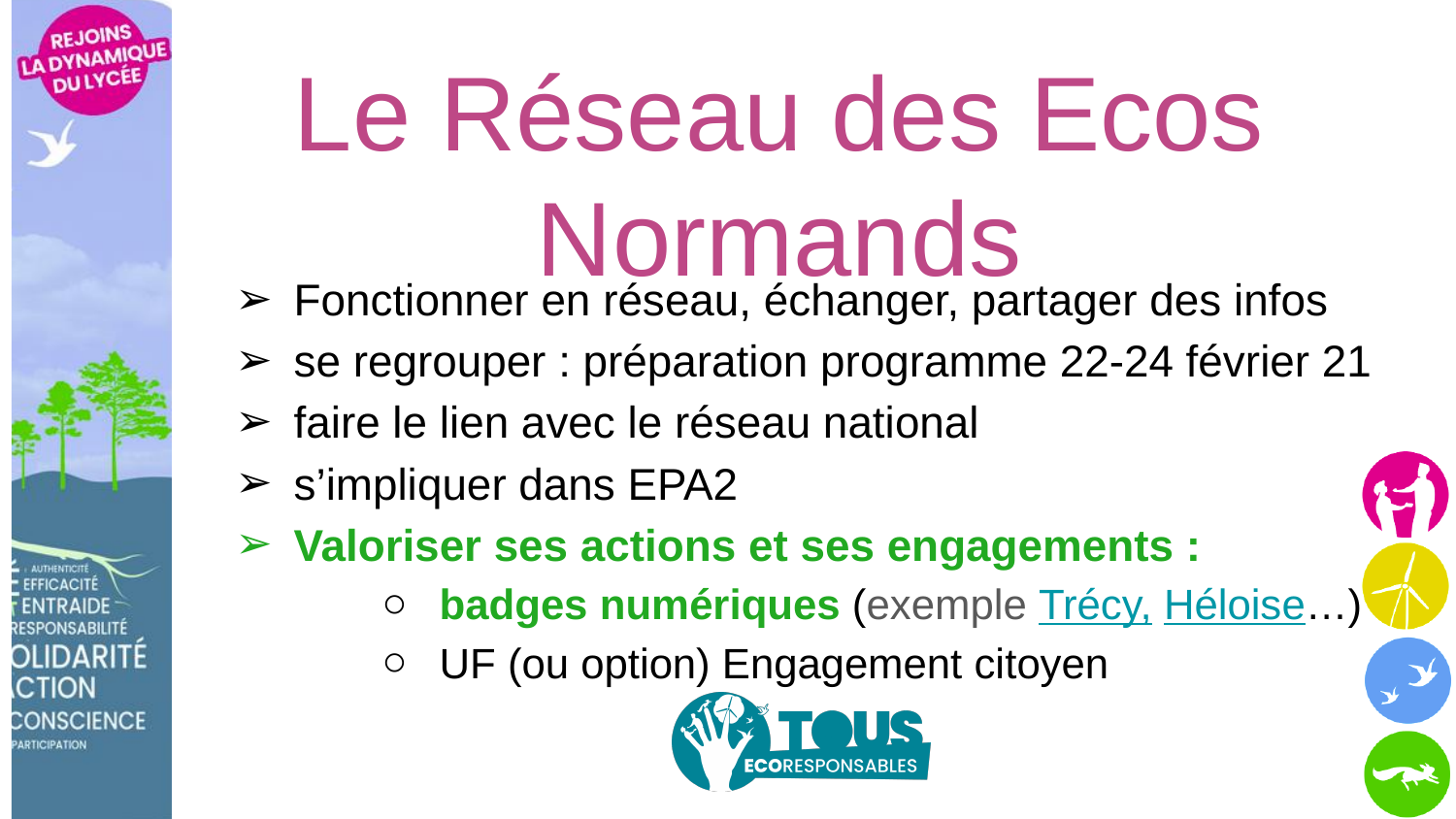

# Le Réseau des Ecos Normands

Fonctionner en réseau, échanger, partager des infos
se regrouper : préparation programme 22-24 février 21
faire le lien avec le réseau national
s’impliquer dans EPA2
Valoriser ses actions et ses engagements :
badges numériques (exemple Trécy, Héloise…)
UF (ou option) Engagement citoyen